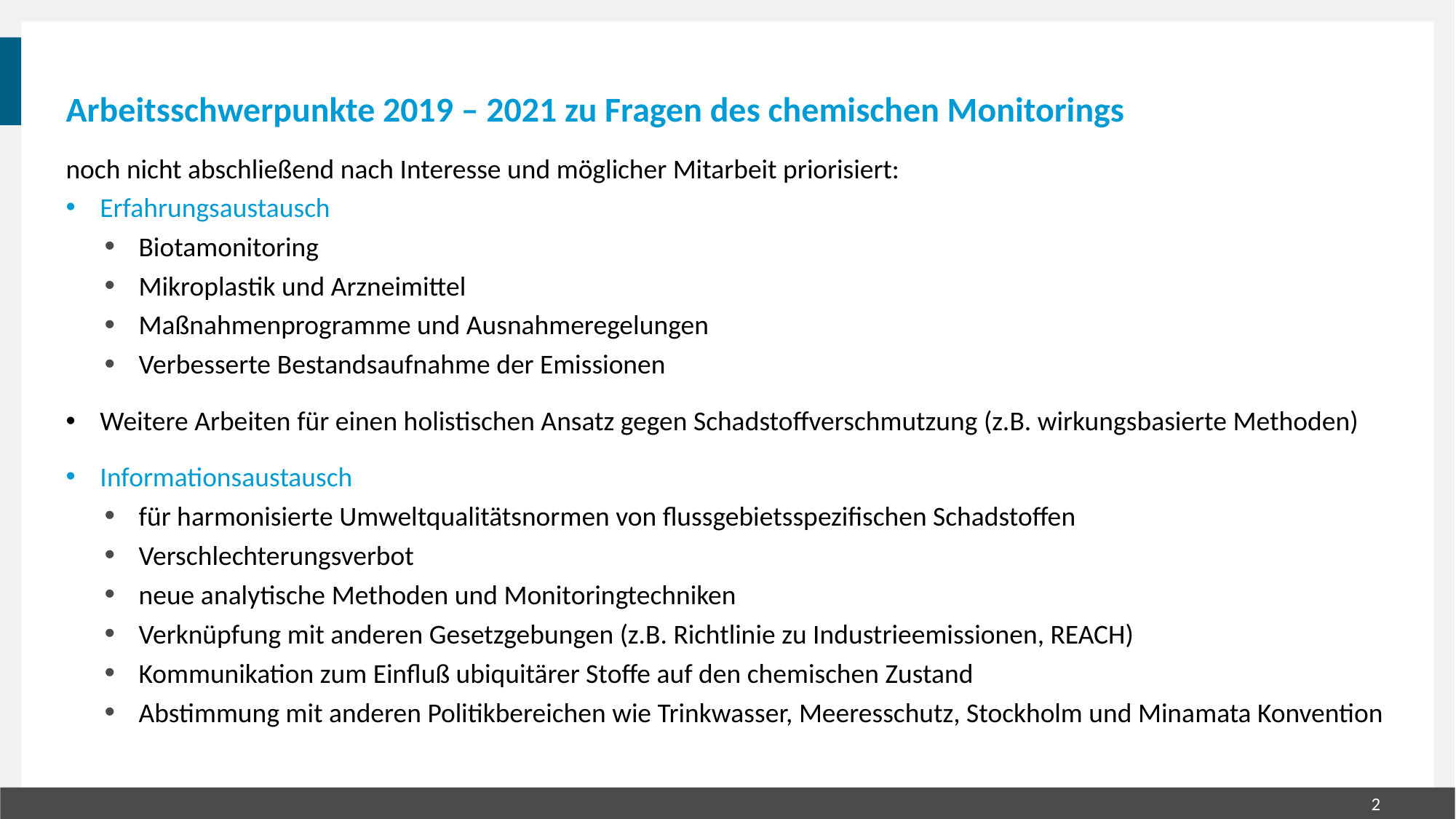

# Arbeitsschwerpunkte 2019 – 2021 zu Fragen des chemischen Monitorings
noch nicht abschließend nach Interesse und möglicher Mitarbeit priorisiert:
Erfahrungsaustausch
Biotamonitoring
Mikroplastik und Arzneimittel
Maßnahmenprogramme und Ausnahmeregelungen
Verbesserte Bestandsaufnahme der Emissionen

Weitere Arbeiten für einen holistischen Ansatz gegen Schadstoffverschmutzung (z.B. wirkungsbasierte Methoden)

Informationsaustausch
für harmonisierte Umweltqualitätsnormen von flussgebietsspezifischen Schadstoffen
Verschlechterungsverbot
neue analytische Methoden und Monitoringtechniken
Verknüpfung mit anderen Gesetzgebungen (z.B. Richtlinie zu Industrieemissionen, REACH)
Kommunikation zum Einfluß ubiquitärer Stoffe auf den chemischen Zustand
Abstimmung mit anderen Politikbereichen wie Trinkwasser, Meeresschutz, Stockholm und Minamata Konvention
2